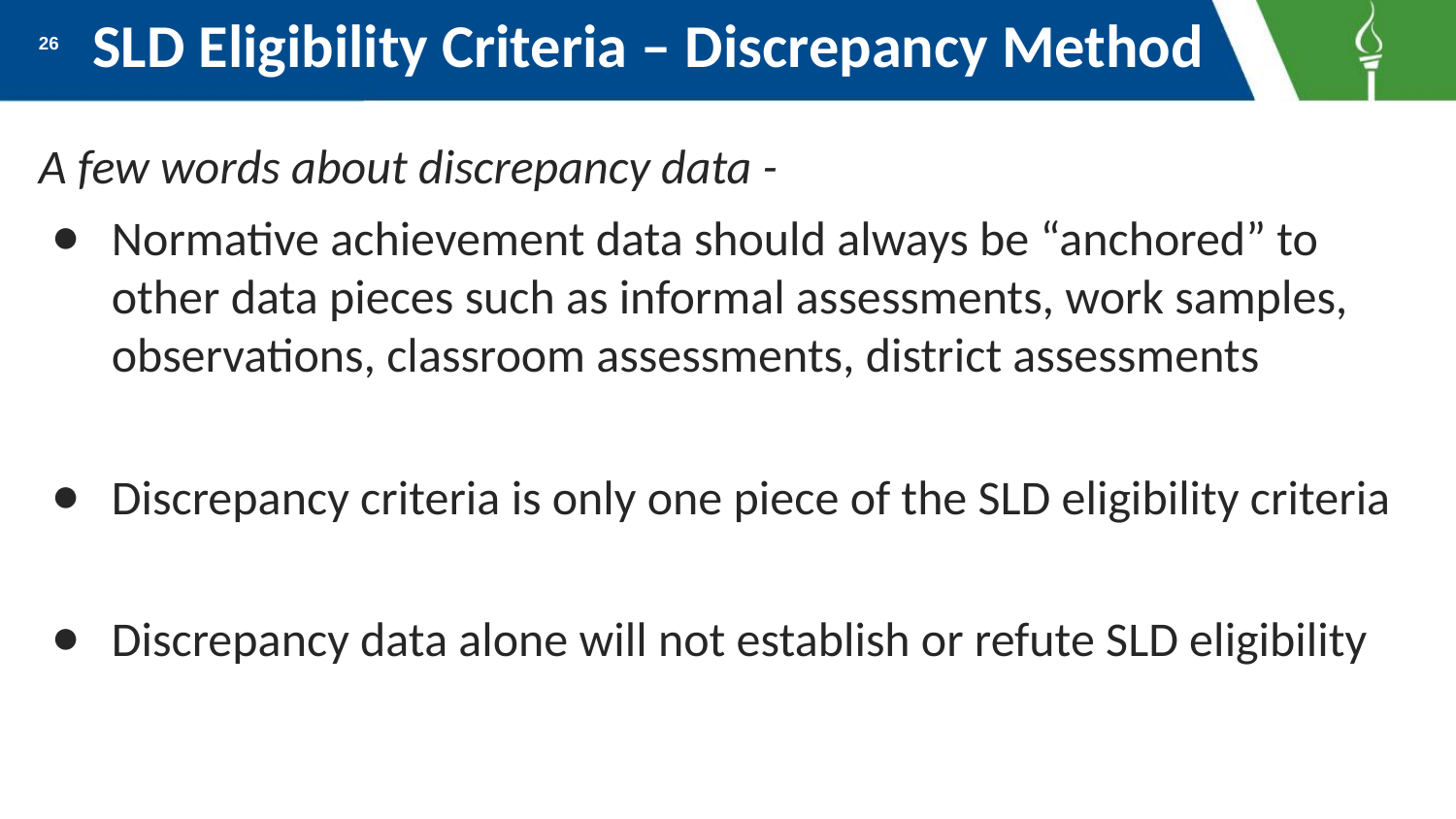

# SLD Eligibility Criteria – Discrepancy Method
26
A few words about discrepancy data -
Normative achievement data should always be “anchored” to other data pieces such as informal assessments, work samples, observations, classroom assessments, district assessments

Discrepancy criteria is only one piece of the SLD eligibility criteria

Discrepancy data alone will not establish or refute SLD eligibility